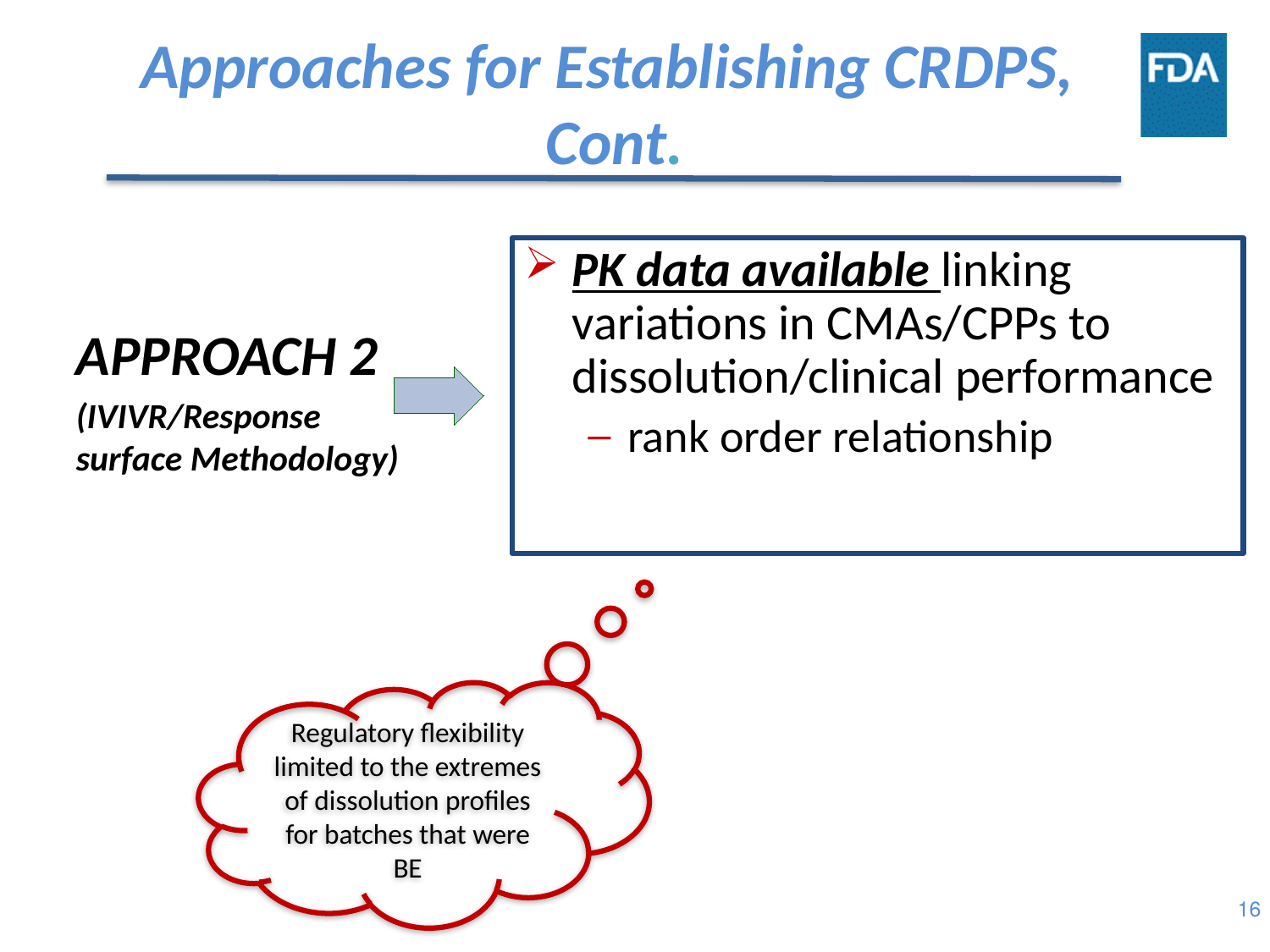

Approaches for Establishing CRDPS,
Cont.
PK data available linking  variations in CMAs/CPPs to dissolution/clinical performance
rank order relationship

APPROACH 2
(IVIVR/Response surface Methodology)

Regulatory flexibility limited to the extremes of dissolution profiles for batches that were BE